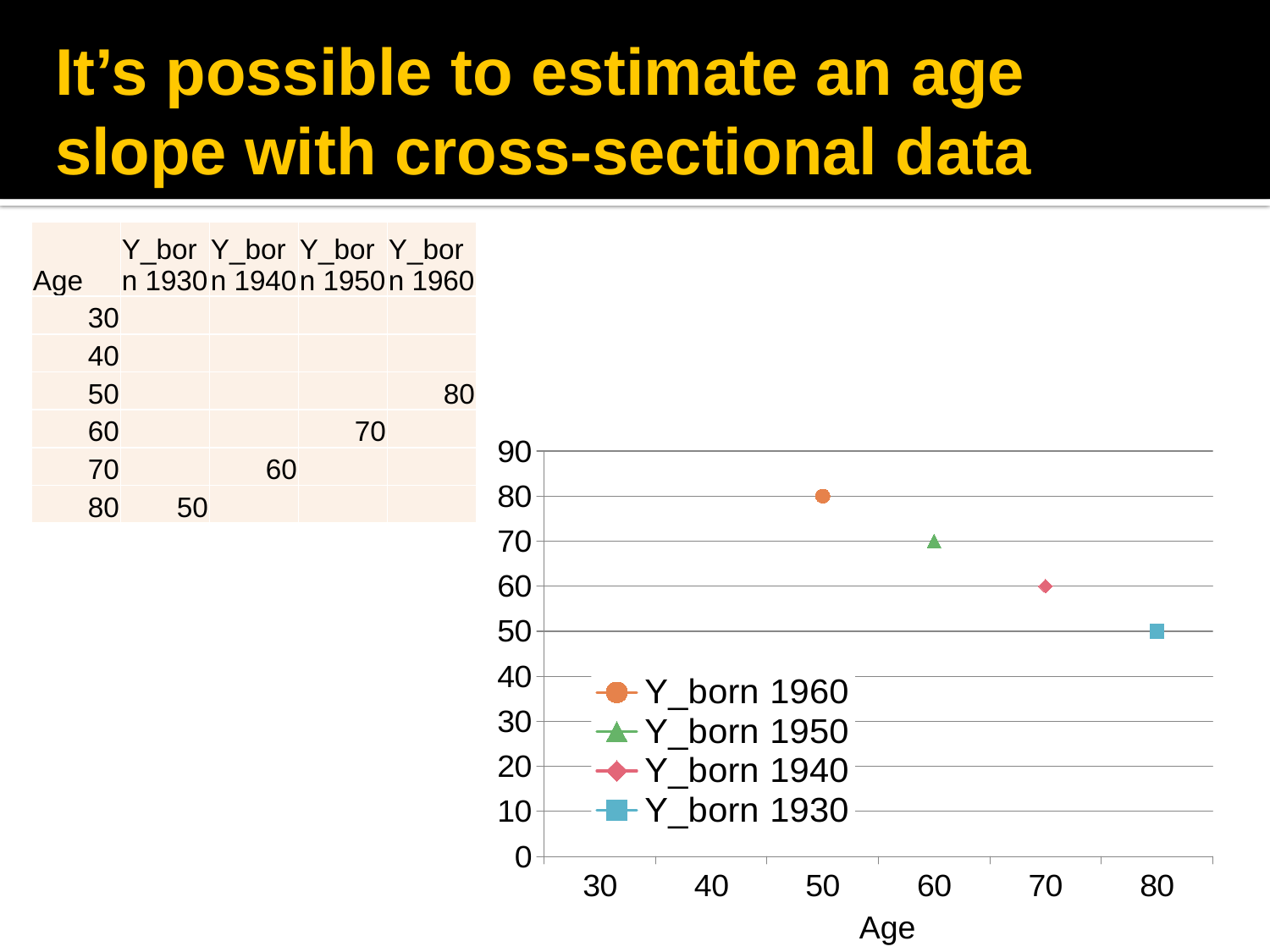

# It’s possible to estimate an age slope with cross-sectional data
| Age | Y\_born 1930 | Y\_born 1940 | Y\_born 1950 | Y\_born 1960 |
| --- | --- | --- | --- | --- |
| 30 |  |  |  |  |
| 40 |  |  |  |  |
| 50 |  |  |  | 80 |
| 60 |  |  | 70 |  |
| 70 |  | 60 |  |  |
| 80 | 50 |  |  |  |

### Chart

| Category | Y_born 1960 | Y_born 1950 | Y_born 1940 | Y_born 1930 |
|---|---|---|---|---|
| 30 | None | None | None | None |
| 40 | None | None | None | None |
| 50 | 80.0 | None | None | None |
| 60 | None | 70.0 | None | None |
| 70 | None | None | 60.0 | None |
| 80 | None | None | None | 50.0 |
Age